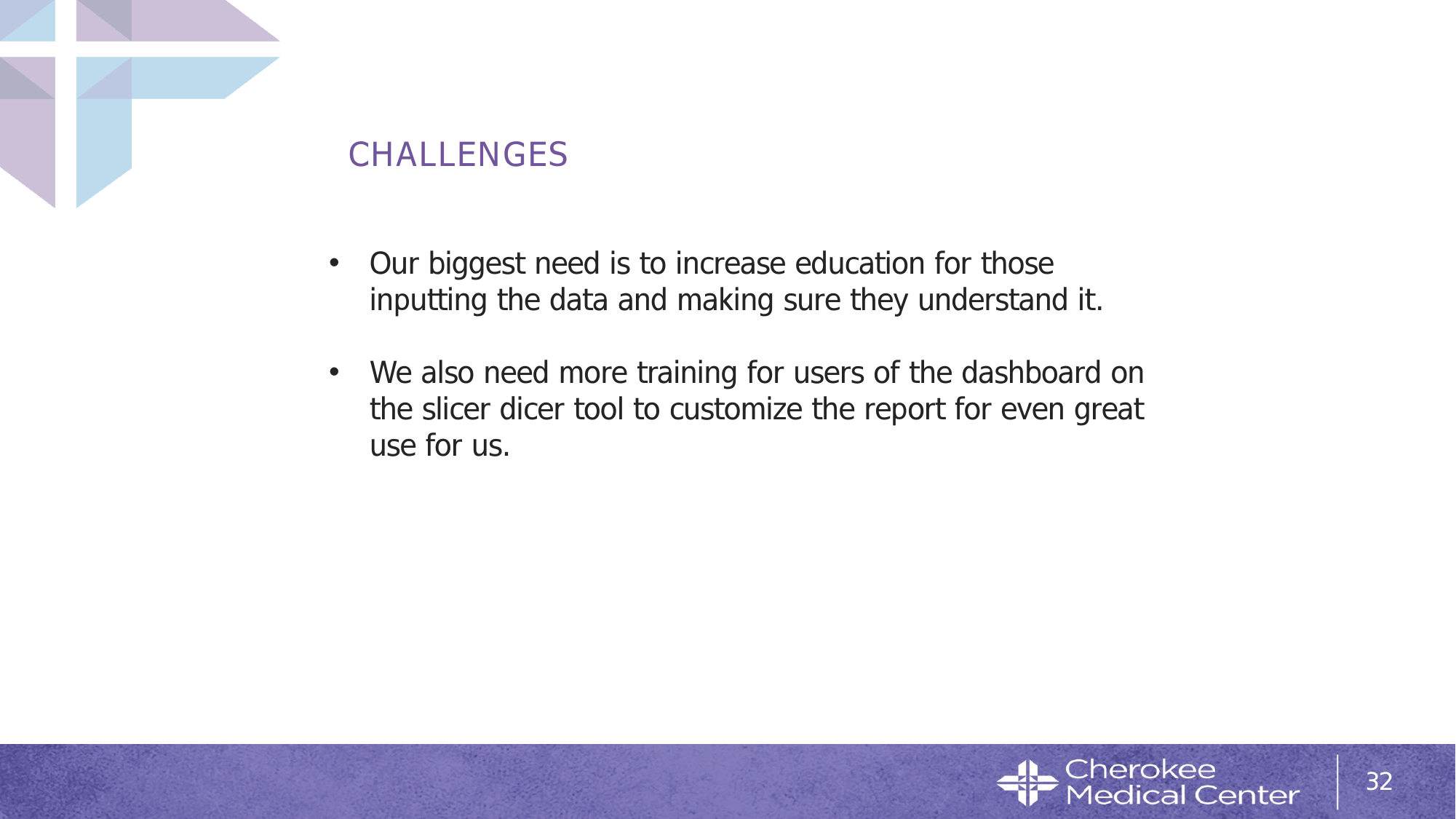

CHALLENGES
Our biggest need is to increase education for those inputting the data and making sure they understand it.

We also need more training for users of the dashboard on the slicer dicer tool to customize the report for even great use for us.
32